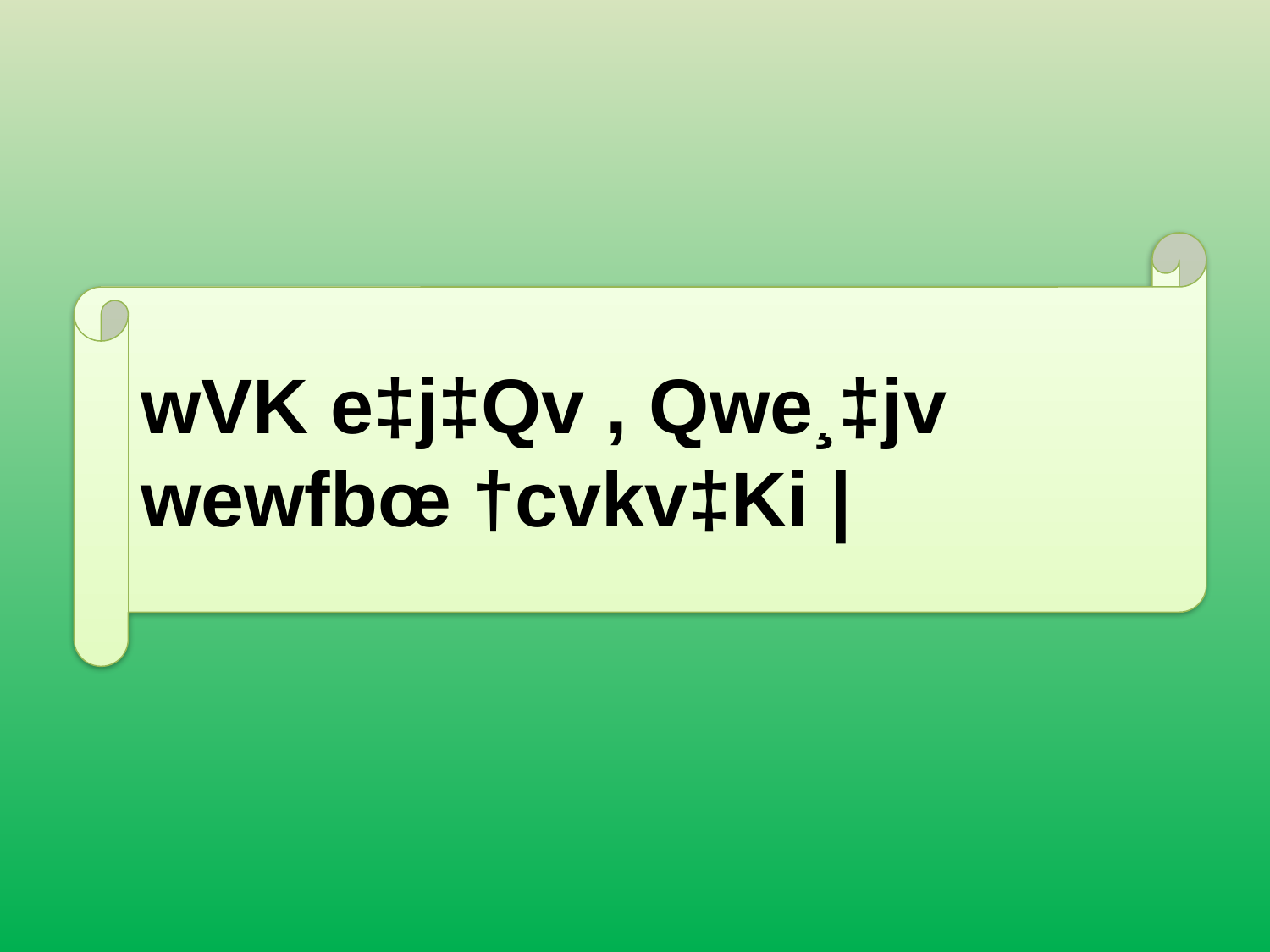

wVK e‡j‡Qv , Qwe¸‡jv wewfbœ †cvkv‡Ki |